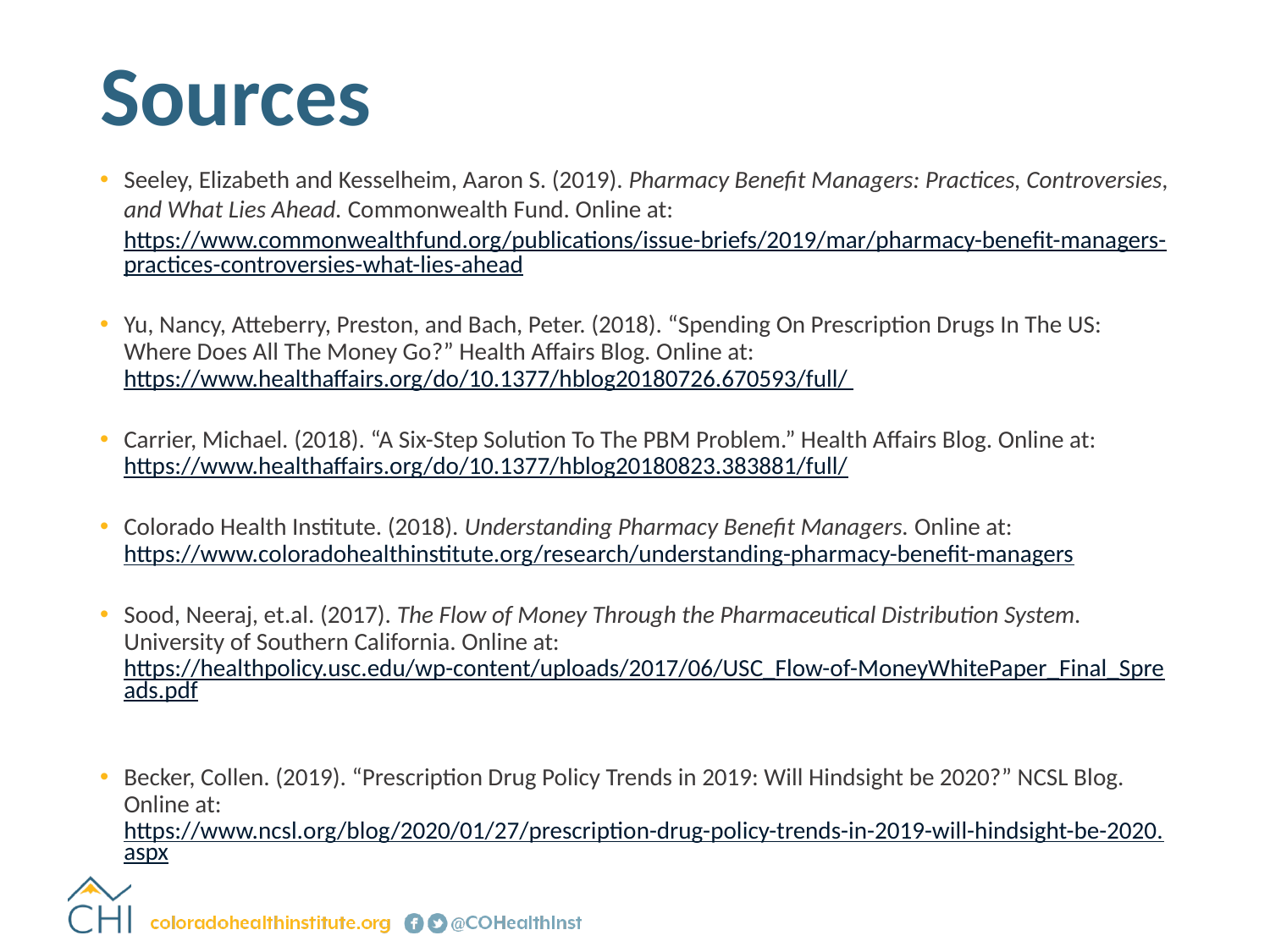

# Sources
Seeley, Elizabeth and Kesselheim, Aaron S. (2019). Pharmacy Benefit Managers: Practices, Controversies, and What Lies Ahead. Commonwealth Fund. Online at:  https://www.commonwealthfund.org/publications/issue-briefs/2019/mar/pharmacy-benefit-managers-practices-controversies-what-lies-ahead
Yu, Nancy, Atteberry, Preston, and Bach, Peter. (2018). “Spending On Prescription Drugs In The US: Where Does All The Money Go?” Health Affairs Blog. Online at: https://www.healthaffairs.org/do/10.1377/hblog20180726.670593/full/
Carrier, Michael. (2018). “A Six-Step Solution To The PBM Problem.” Health Affairs Blog. Online at: https://www.healthaffairs.org/do/10.1377/hblog20180823.383881/full/
Colorado Health Institute. (2018). Understanding Pharmacy Benefit Managers. Online at:  https://www.coloradohealthinstitute.org/research/understanding-pharmacy-benefit-managers
Sood, Neeraj, et.al. (2017). The Flow of Money Through the Pharmaceutical Distribution System. University of Southern California. Online at: https://healthpolicy.usc.edu/wp-content/uploads/2017/06/USC_Flow-of-MoneyWhitePaper_Final_Spreads.pdf
Becker, Collen. (2019). “Prescription Drug Policy Trends in 2019: Will Hindsight be 2020?” NCSL Blog. Online at: https://www.ncsl.org/blog/2020/01/27/prescription-drug-policy-trends-in-2019-will-hindsight-be-2020.aspx